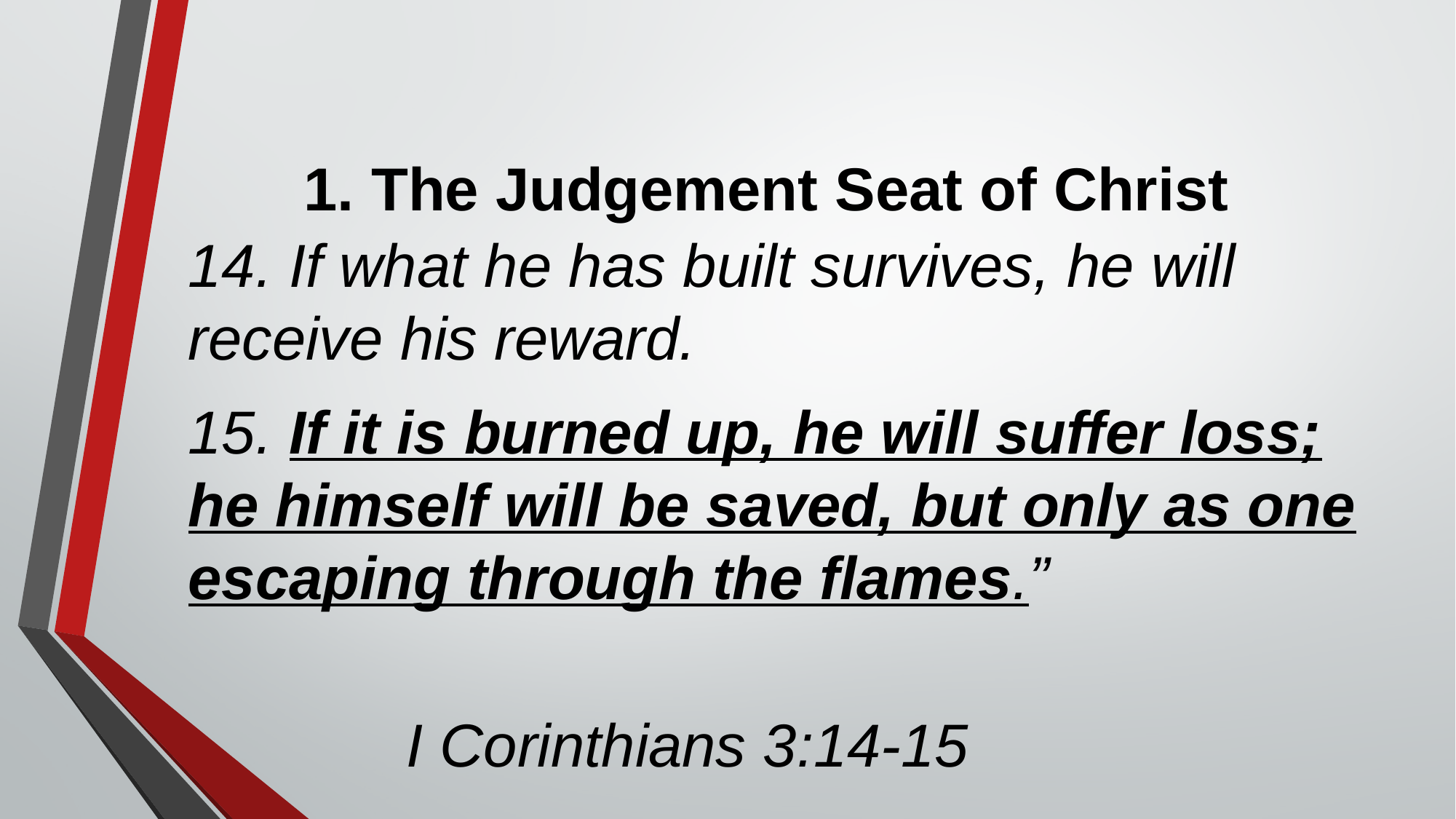

# 1. The Judgement Seat of Christ
14. If what he has built survives, he will receive his reward.
15. If it is burned up, he will suffer loss; he himself will be saved, but only as one escaping through the flames.”
												I Corinthians 3:14-15